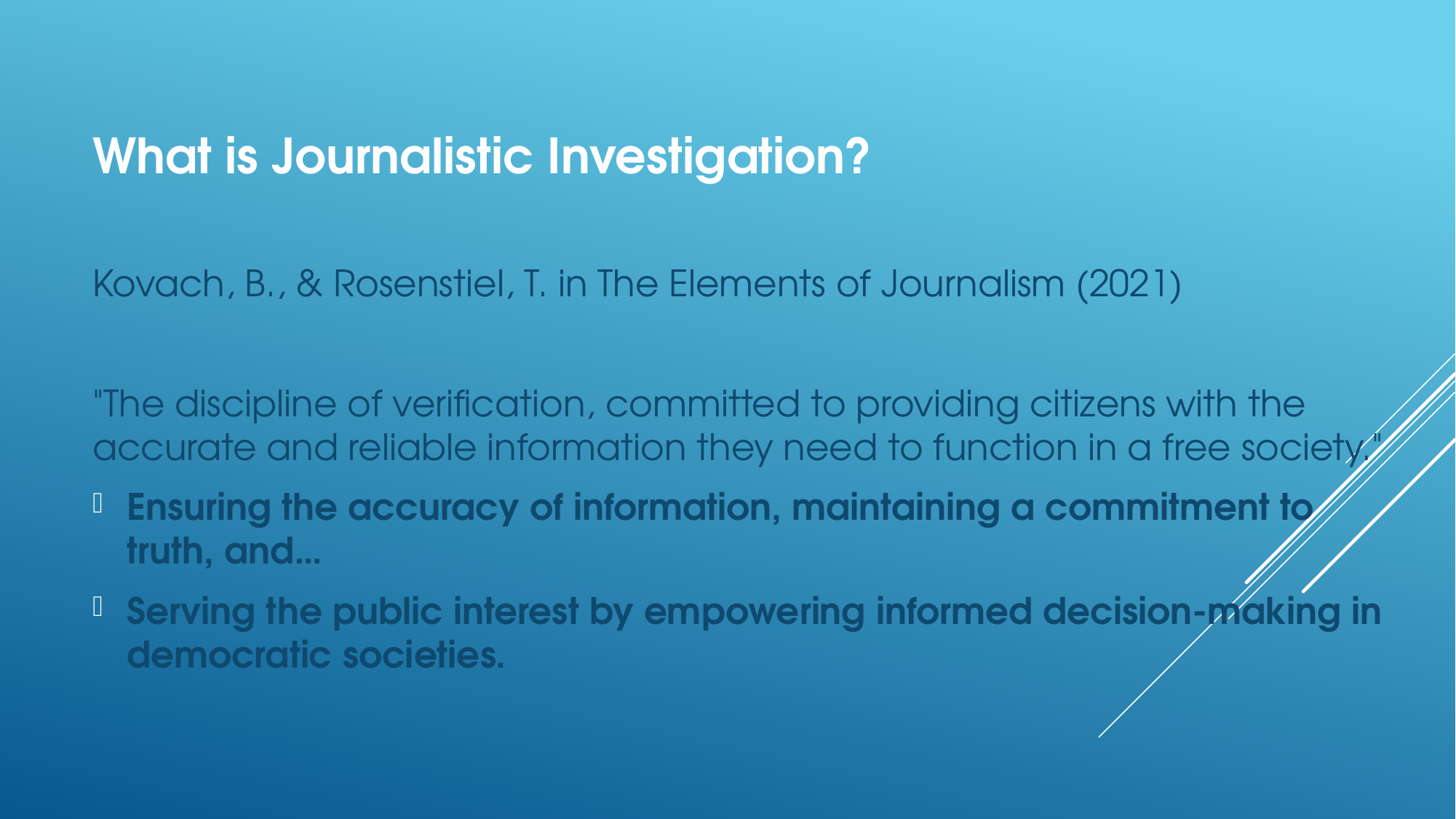

What is Journalistic Investigation?

Kovach, B., & Rosenstiel, T. in The Elements of Journalism (2021)

"The discipline of verification, committed to providing citizens with the accurate and reliable information they need to function in a free society."
Ensuring the accuracy of information, maintaining a commitment to truth, and…
Serving the public interest by empowering informed decision-making in democratic societies.